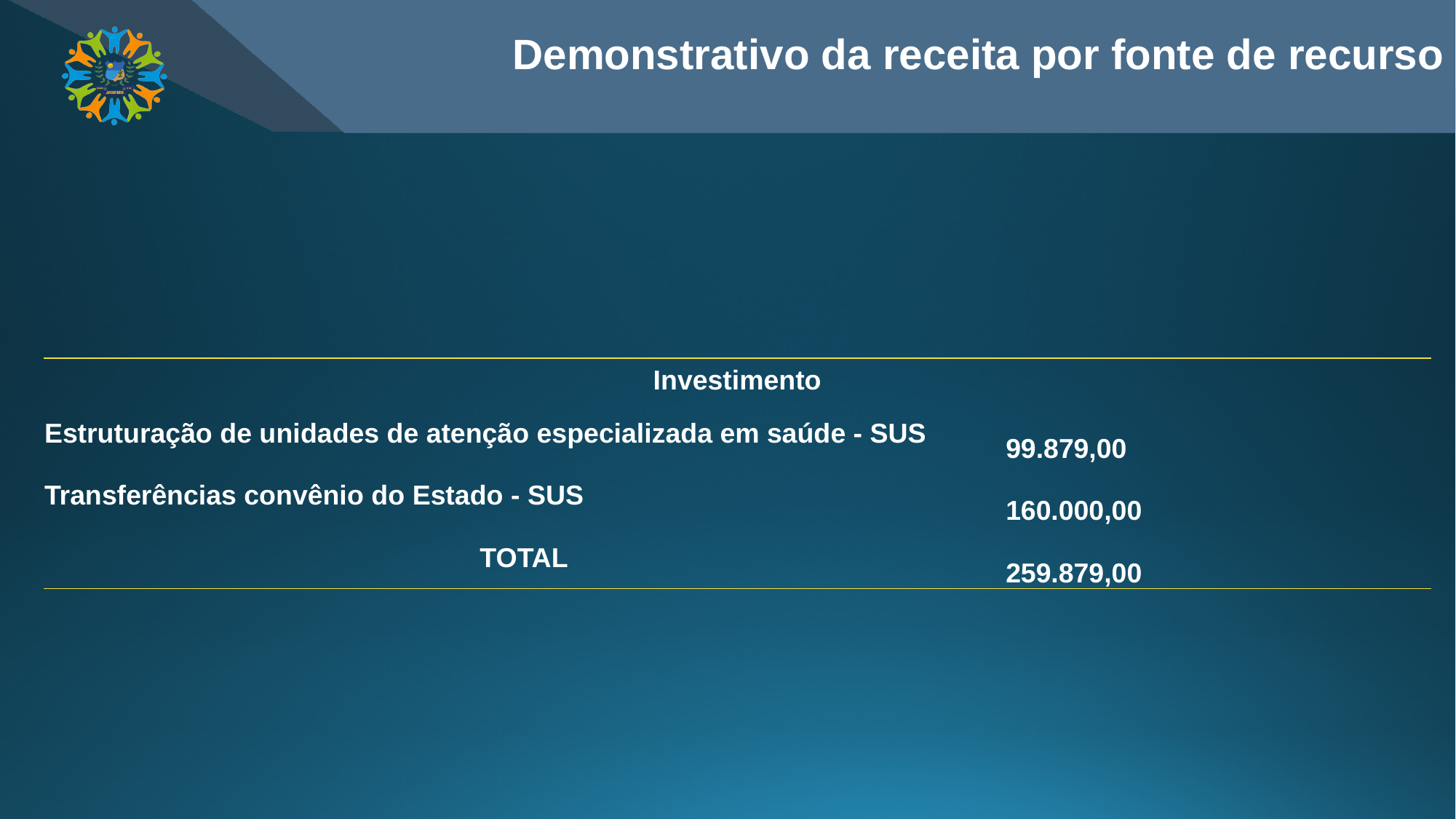

Demonstrativo da receita por fonte de recurso
| Investimento |  |
| --- | --- |
| Estruturação de unidades de atenção especializada em saúde - SUS | 99.879,00 |
| Transferências convênio do Estado - SUS | 160.000,00 |
| TOTAL | 259.879,00 |